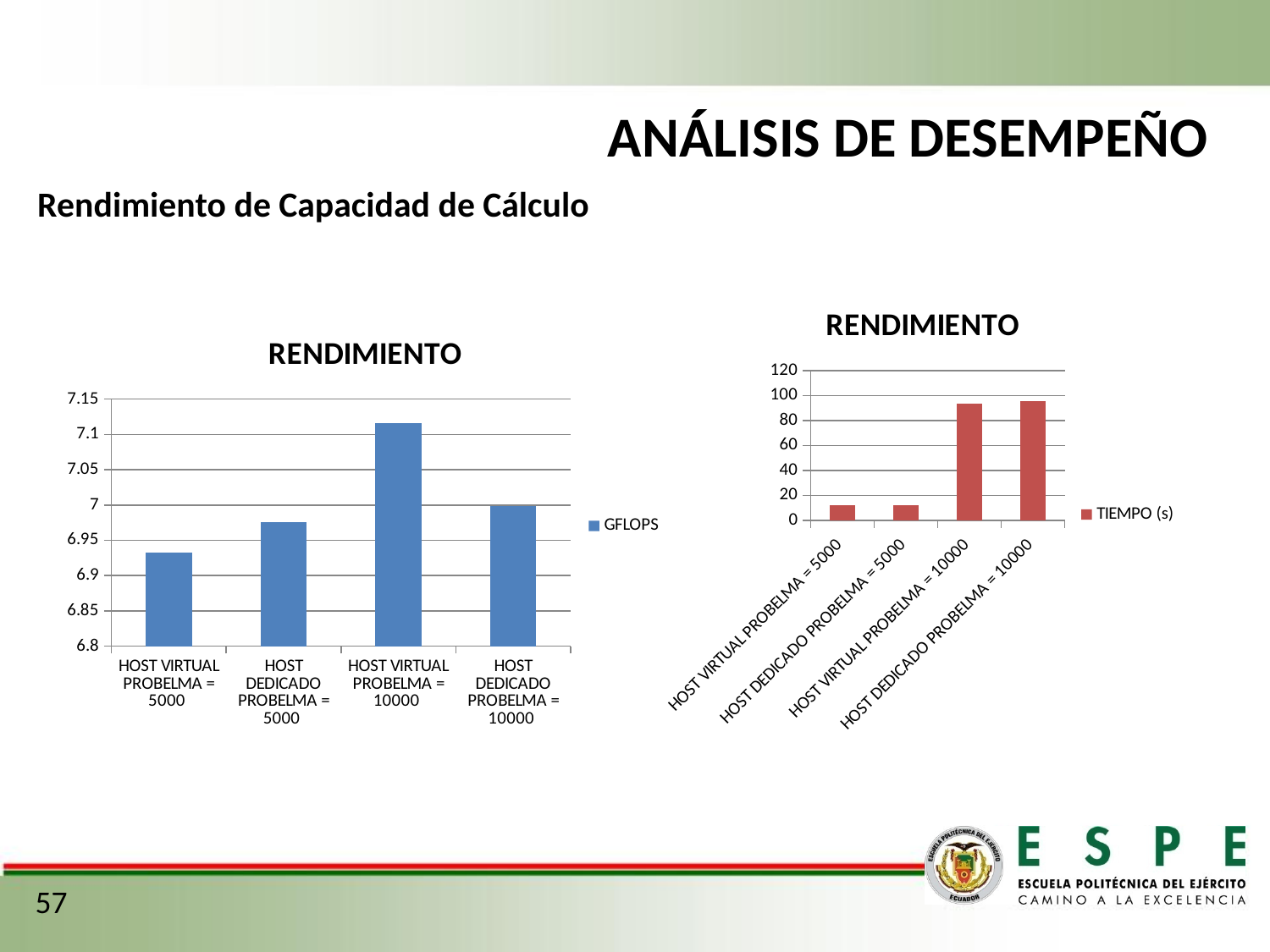

Análisis de desempeño
Rendimiento de Capacidad de Cálculo

### Chart: RENDIMIENTO

| Category | TIEMPO (s) |
|---|---|
| HOST VIRTUAL PROBELMA = 5000  | 12.028 |
| HOST DEDICADO PROBELMA = 5000  | 11.954 |
| HOST VIRTUAL PROBELMA = 10000  | 93.714 |
| HOST DEDICADO PROBELMA = 10000  | 95.291 |

### Chart: RENDIMIENTO

| Category | GFLOPS |
|---|---|
| HOST VIRTUAL PROBELMA = 5000  | 6.9326 |
| HOST DEDICADO PROBELMA = 5000  | 6.9753 |
| HOST VIRTUAL PROBELMA = 10000  | 7.1158 |
| HOST DEDICADO PROBELMA = 10000  | 6.9982 |
57